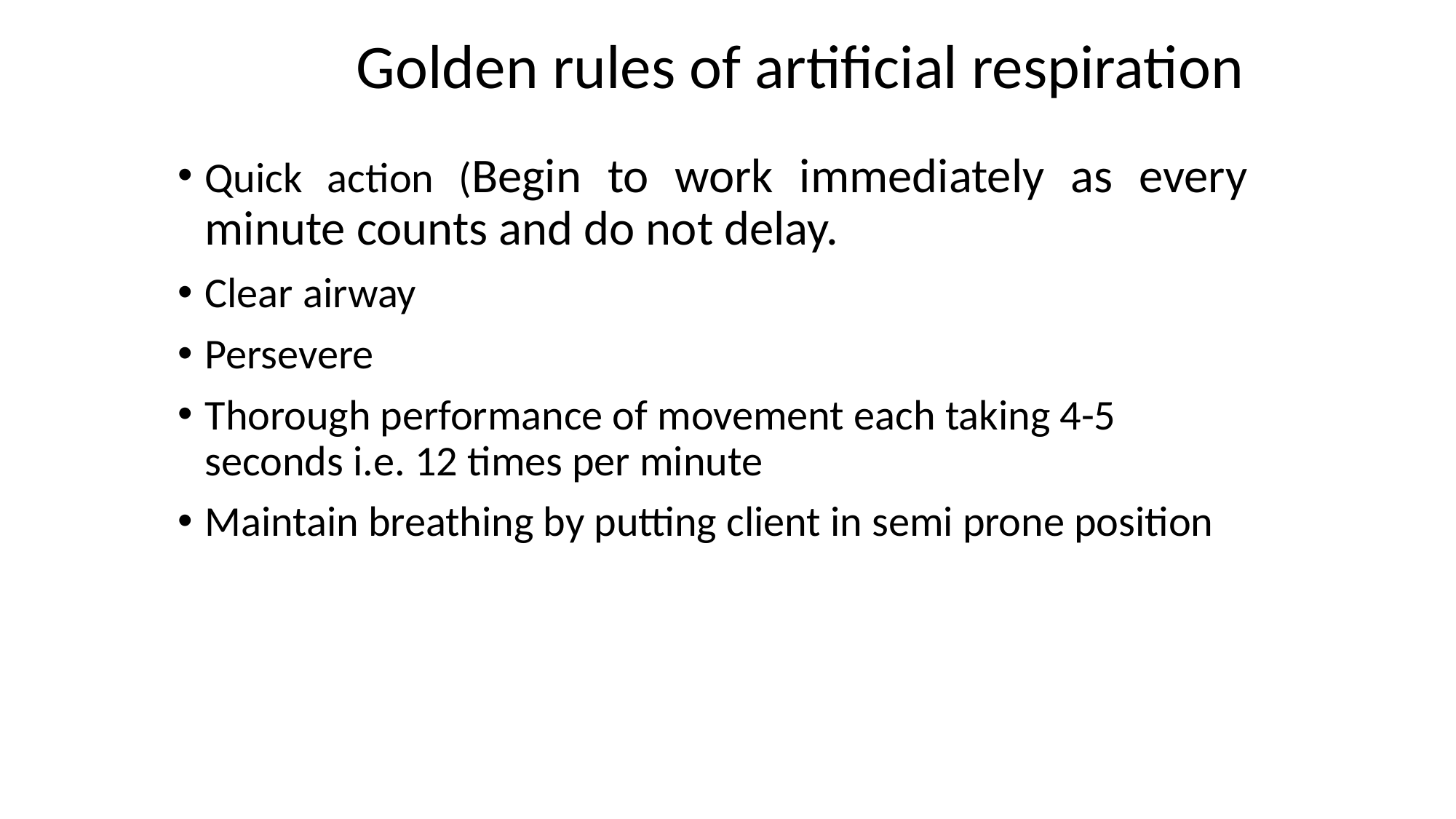

# Golden rules of artificial respiration
Quick action (Begin to work immediately as every minute counts and do not delay.
Clear airway
Persevere
Thorough performance of movement each taking 4-5 seconds i.e. 12 times per minute
Maintain breathing by putting client in semi prone position